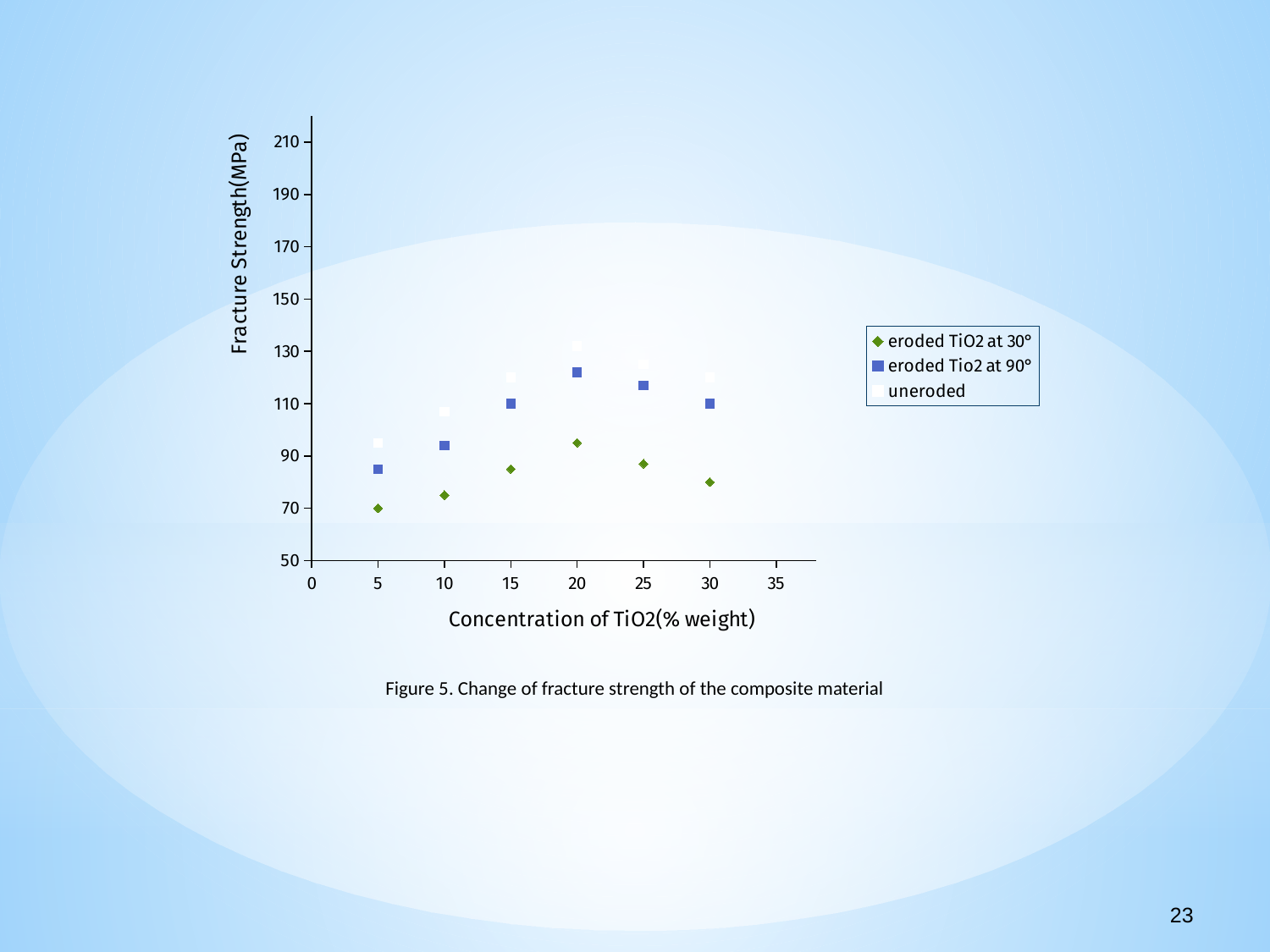

### Chart

| Category |  |  |  |
|---|---|---|---|
Figure 5. Change of fracture strength of the composite material
23